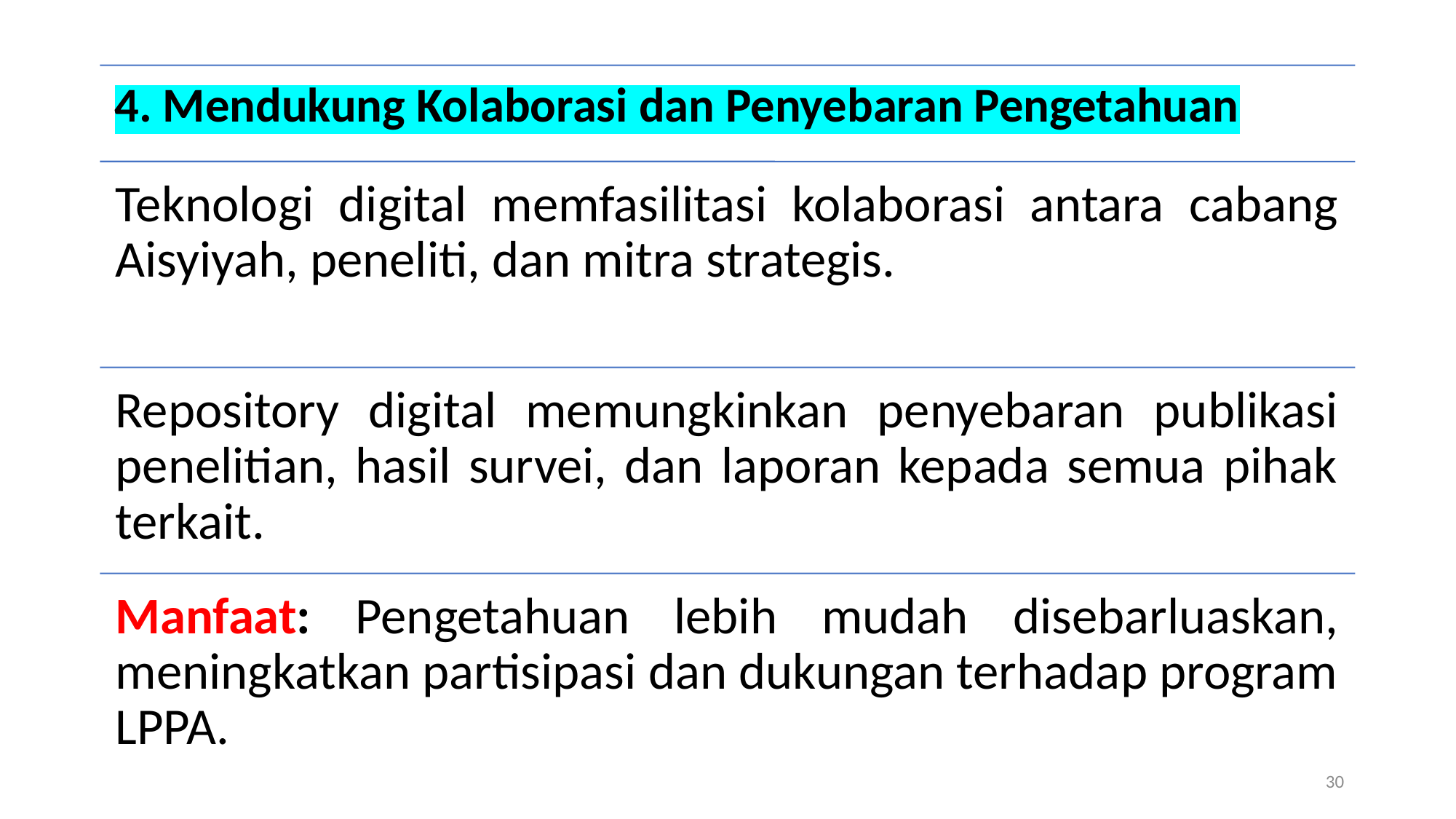

4. Mendukung Kolaborasi dan Penyebaran Pengetahuan
Teknologi digital memfasilitasi kolaborasi antara cabang Aisyiyah, peneliti, dan mitra strategis.
Repository digital memungkinkan penyebaran publikasi penelitian, hasil survei, dan laporan kepada semua pihak terkait.
Manfaat: Pengetahuan lebih mudah disebarluaskan, meningkatkan partisipasi dan dukungan terhadap program LPPA.
30